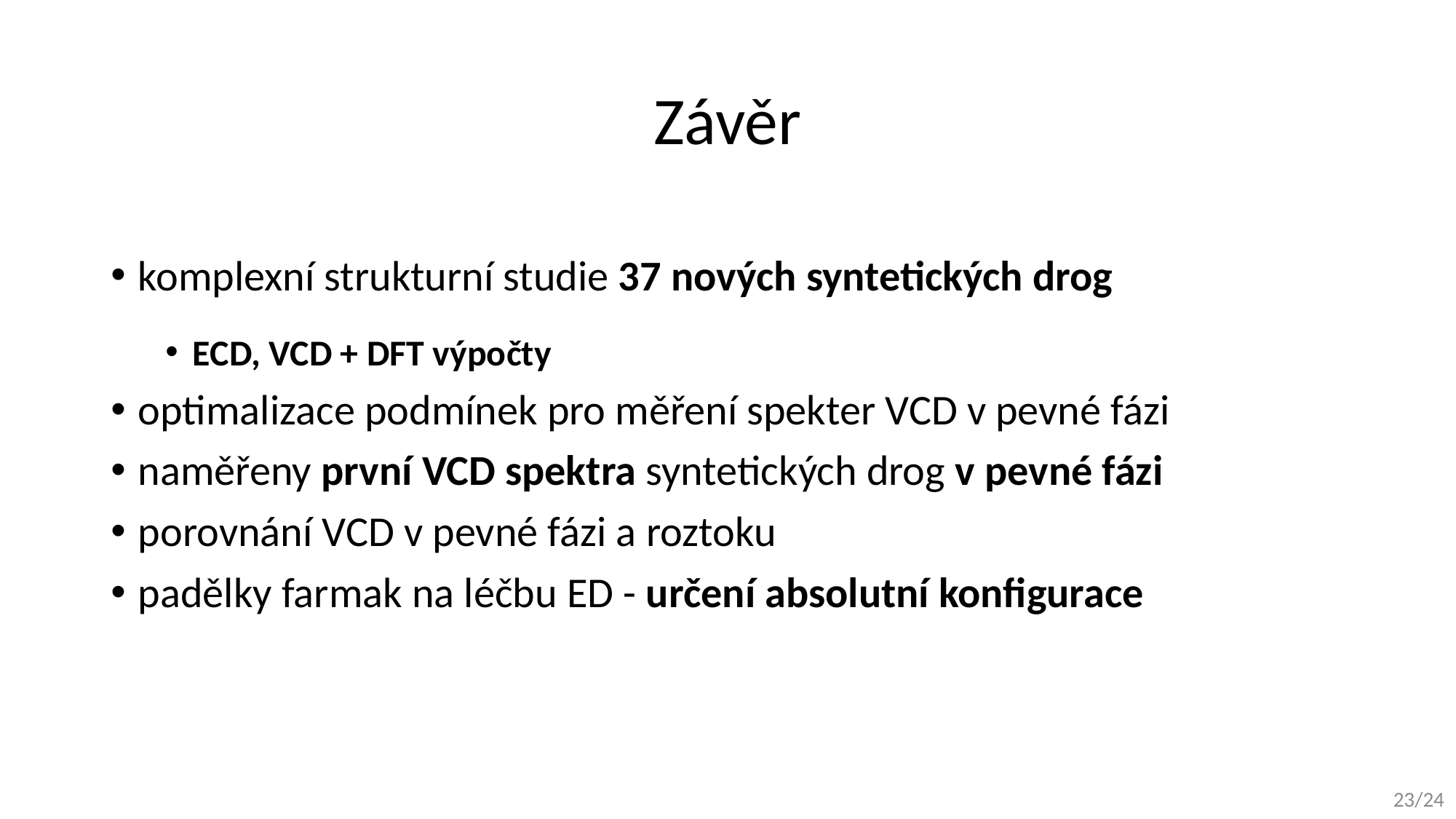

# Závěr
komplexní strukturní studie 37 nových syntetických drog
ECD, VCD + DFT výpočty
optimalizace podmínek pro měření spekter VCD v pevné fázi
naměřeny první VCD spektra syntetických drog v pevné fázi
porovnání VCD v pevné fázi a roztoku
padělky farmak na léčbu ED - určení absolutní konfigurace
23/24